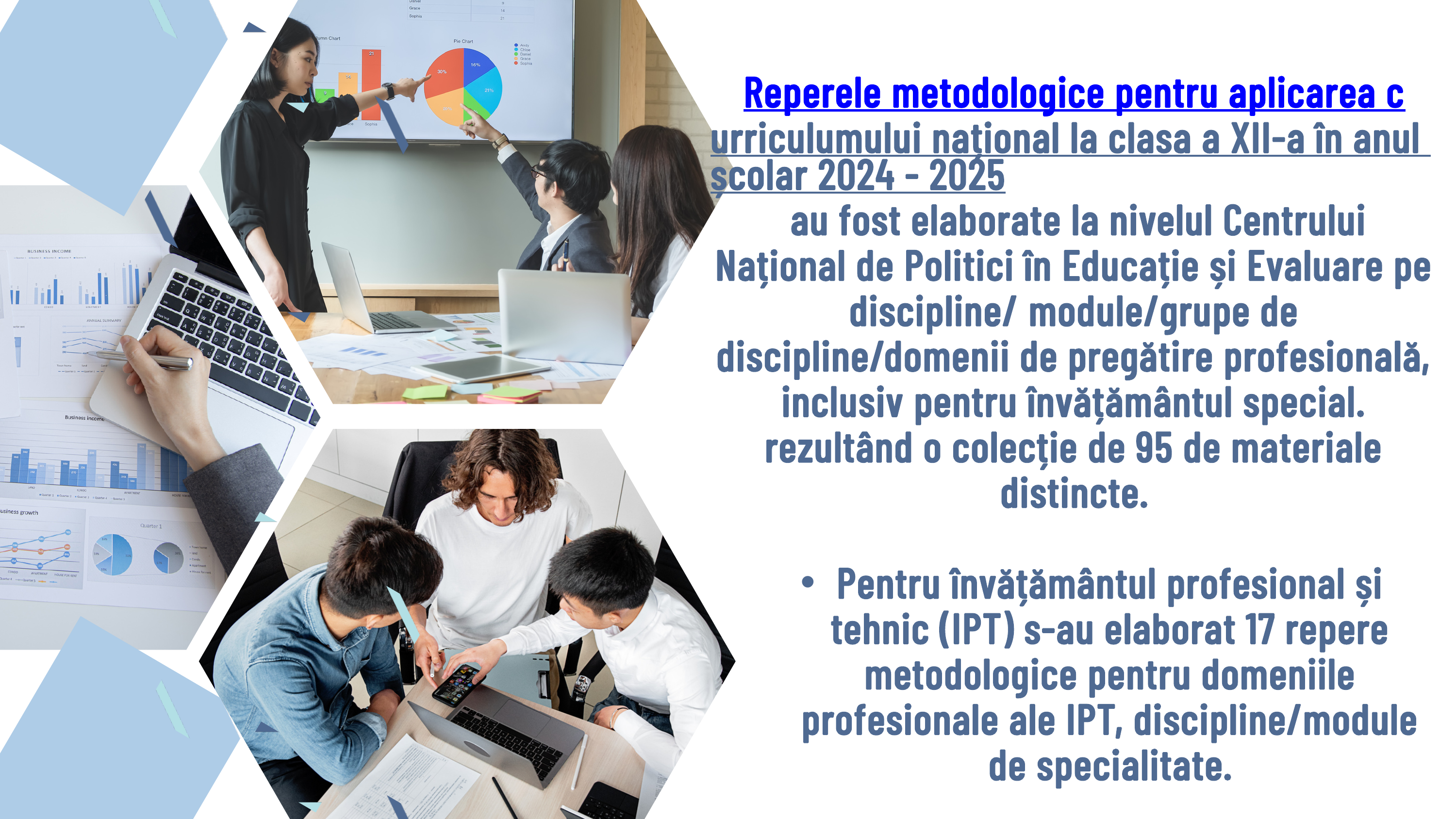

Reperele metodologice pentru aplicarea curriculumului național la clasa a XII-a în anul școlar 2024 - 2025 au fost elaborate la nivelul Centrului Național de Politici în Educație și Evaluare pe discipline/ module/grupe de discipline/domenii de pregătire profesională, inclusiv pentru învățământul special. rezultând o colecție de 95 de materiale distincte.

Pentru învățământul profesional și tehnic (IPT) s-au elaborat 17 repere metodologice pentru domeniile profesionale ale IPT, discipline/module de specialitate.